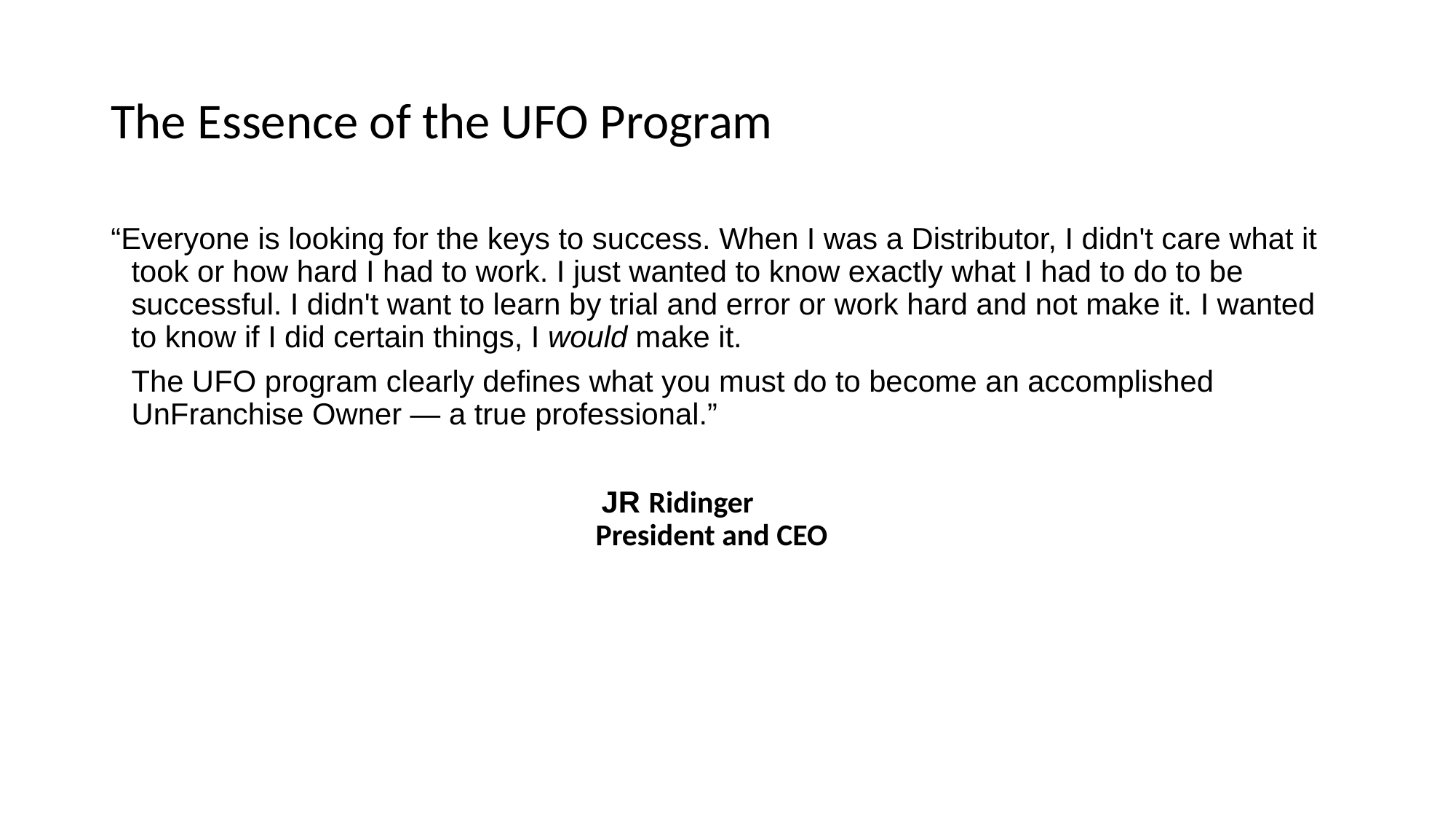

# The Essence of the UFO Program
“Everyone is looking for the keys to success. When I was a Distributor, I didn't care what it took or how hard I had to work. I just wanted to know exactly what I had to do to be successful. I didn't want to learn by trial and error or work hard and not make it. I wanted to know if I did certain things, I would make it.
	The UFO program clearly defines what you must do to become an accomplished UnFranchise Owner — a true professional.”

					    JR Ridinger
				    President and CEO